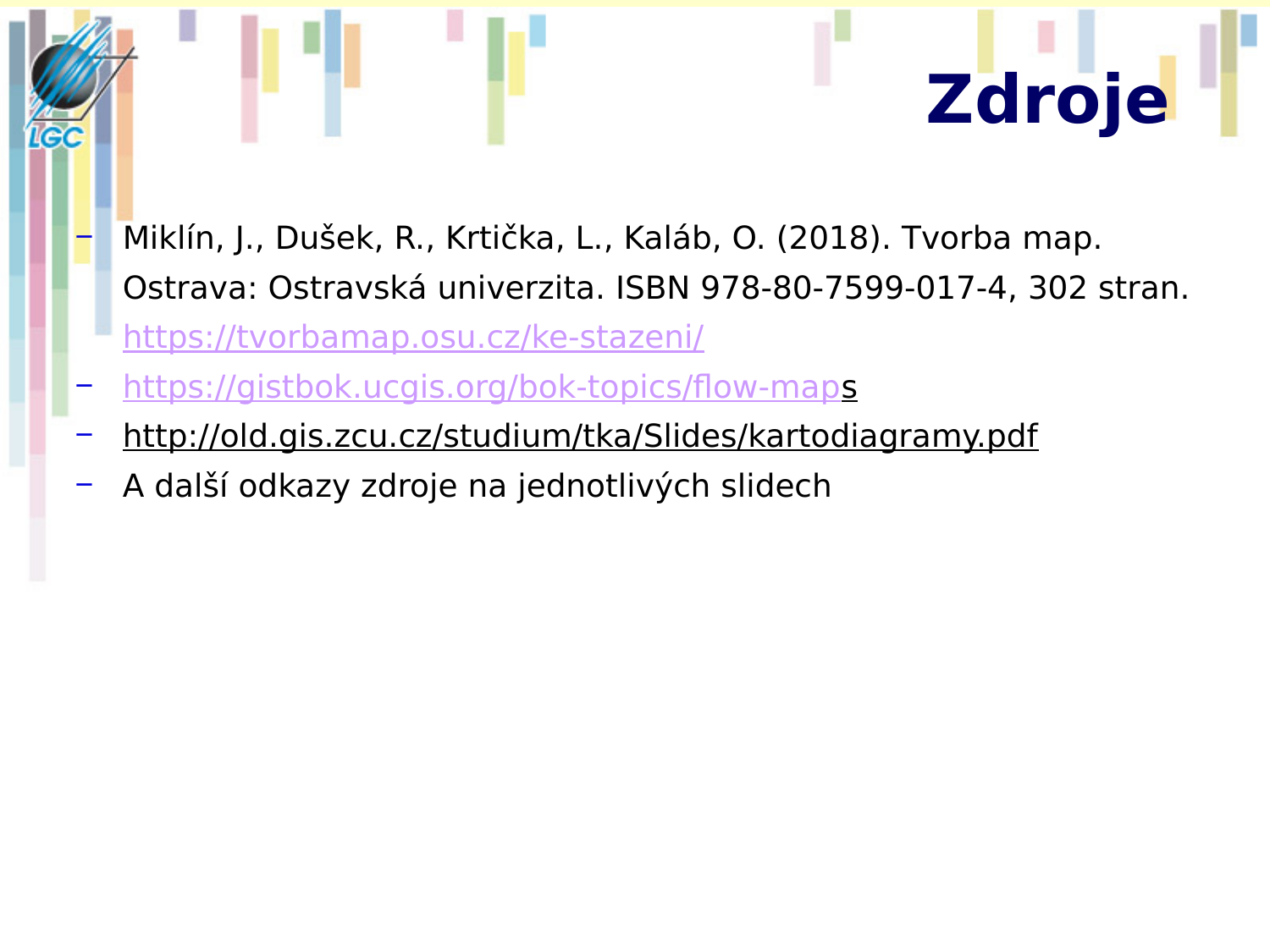

# Zdroje
Miklín, J., Dušek, R., Krtička, L., Kaláb, O. (2018). Tvorba map. Ostrava: Ostravská univerzita. ISBN 978-80-7599-017-4, 302 stran. https://tvorbamap.osu.cz/ke-stazeni/
https://gistbok.ucgis.org/bok-topics/flow-maps
http://old.gis.zcu.cz/studium/tka/Slides/kartodiagramy.pdf
A další odkazy zdroje na jednotlivých slidech